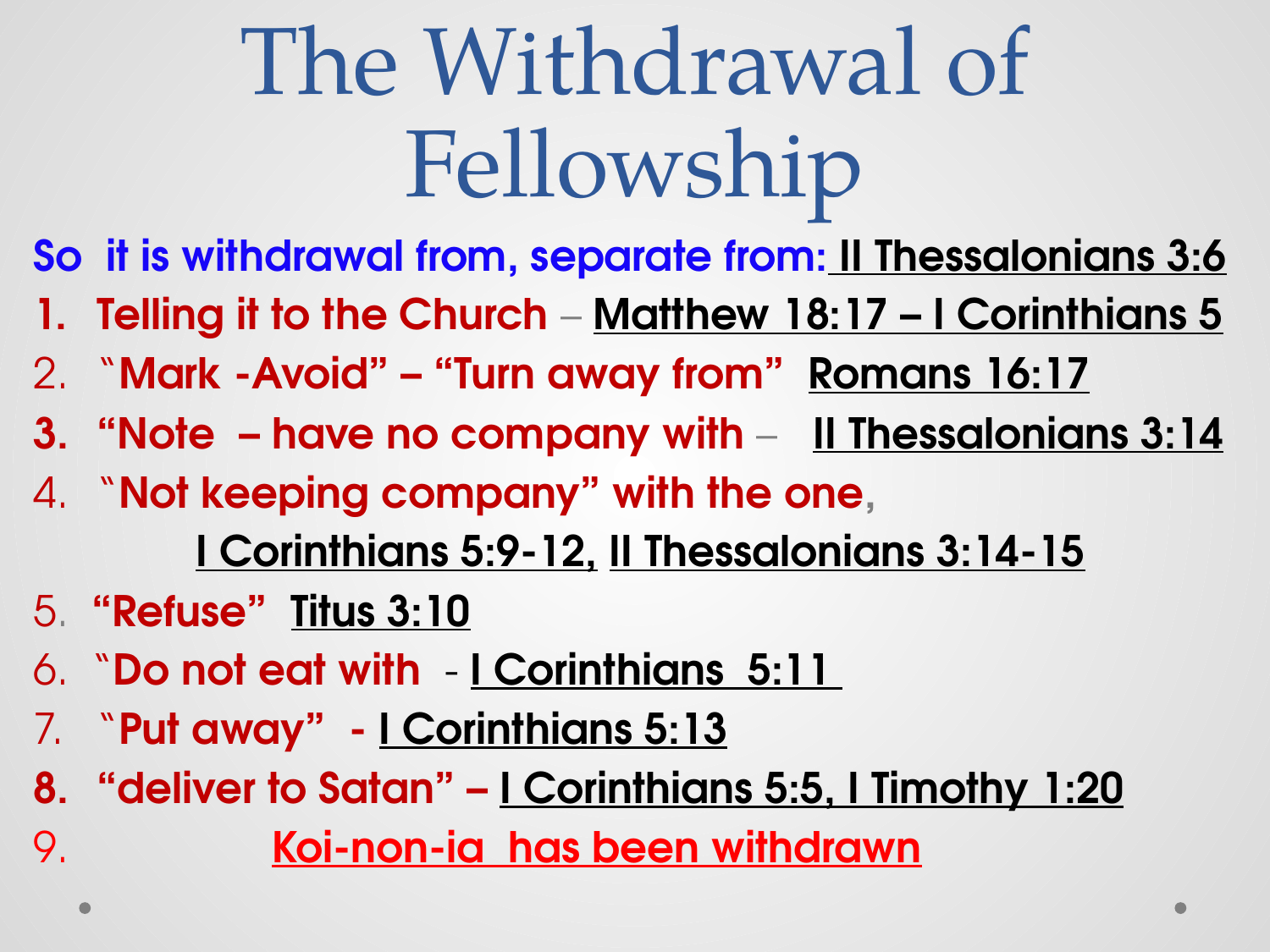

# The Withdrawal of Fellowship
So  it is withdrawal from, separate from: II Thessalonians 3:6
Telling it to the Church – Matthew 18:17 – I Corinthians 5
“Mark -Avoid” – “Turn away from”  Romans 16:17
“Note  – have no company with –   II Thessalonians 3:14
“Not keeping company” with the one,
	   I Corinthians 5:9-12, II Thessalonians 3:14-15
5.  “Refuse”  Titus 3:10
6.  “Do not eat with  - I Corinthians  5:11
“Put away”  - I Corinthians 5:13
“deliver to Satan” – I Corinthians 5:5, I Timothy 1:20
               Koi-non-ia  has been withdrawn